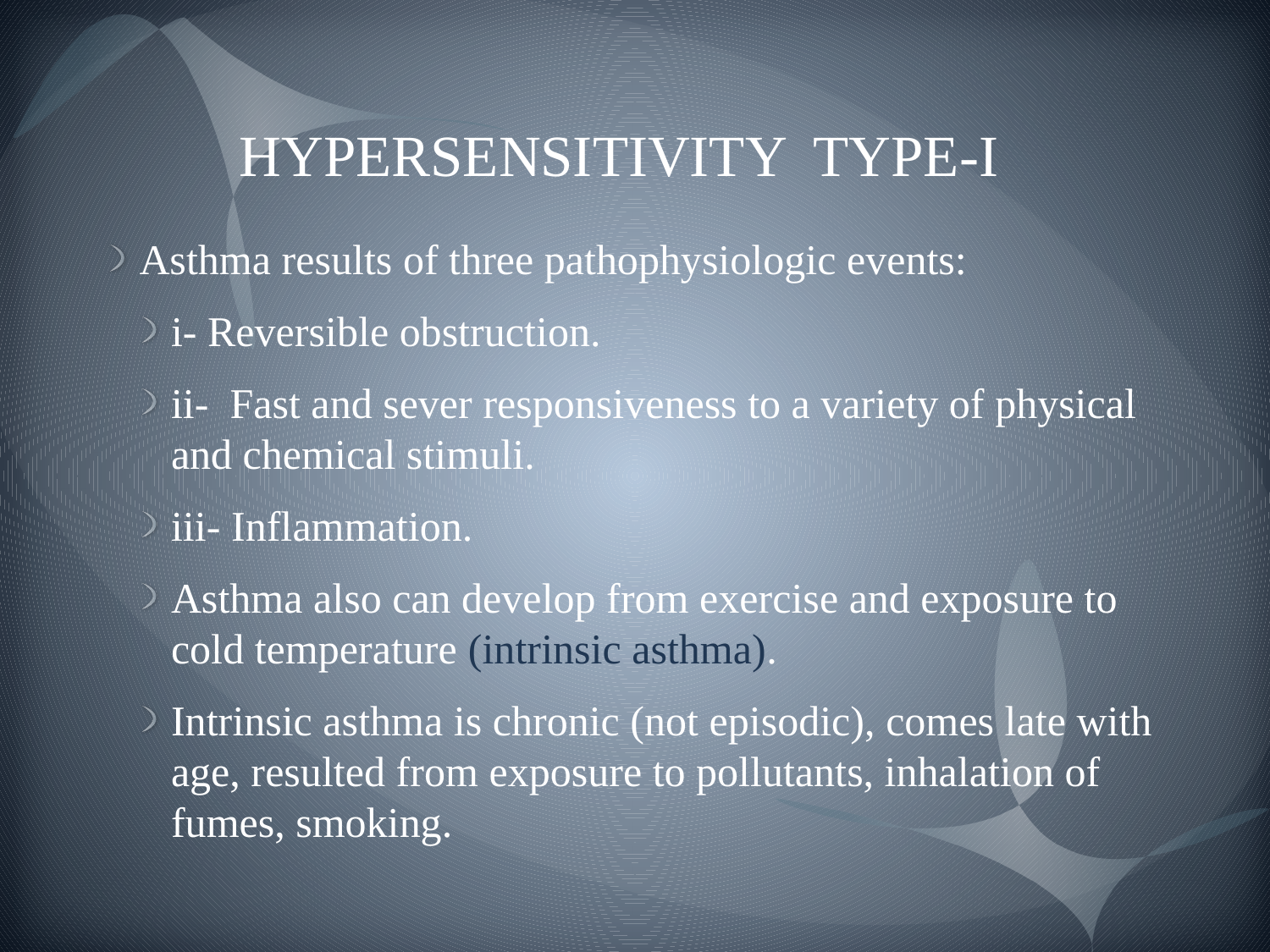

# HYPERSENSITIVITY  TYPE-I
Asthma results of three pathophysiologic events:
i- Reversible obstruction.
ii-  Fast and sever responsiveness to a variety of physical and chemical stimuli.
iii- Inflammation.
Asthma also can develop from exercise and exposure to cold temperature (intrinsic asthma).
Intrinsic asthma is chronic (not episodic), comes late with age, resulted from exposure to pollutants, inhalation of fumes, smoking.